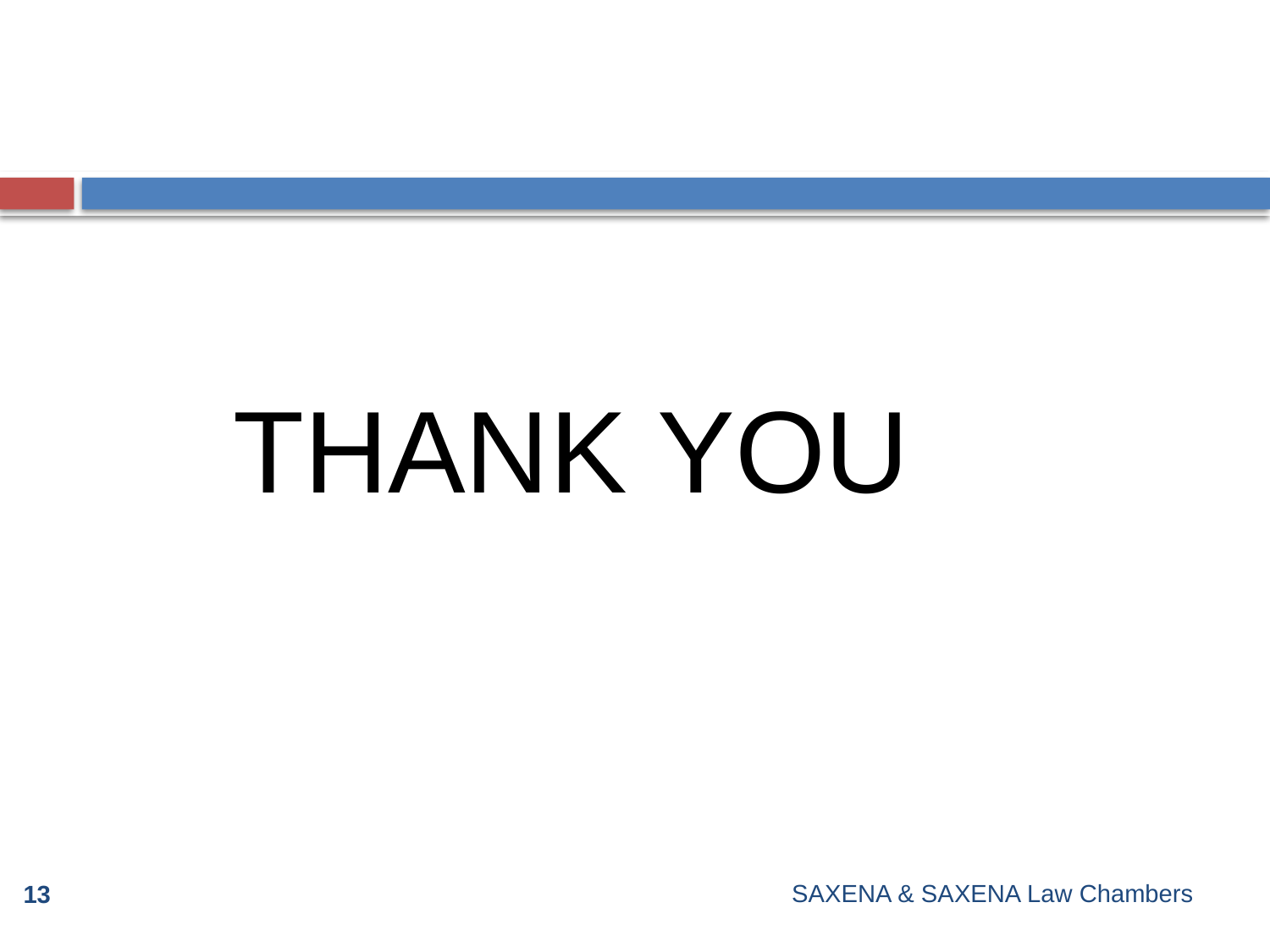

THANK YOU
13
SAXENA & SAXENA Law Chambers